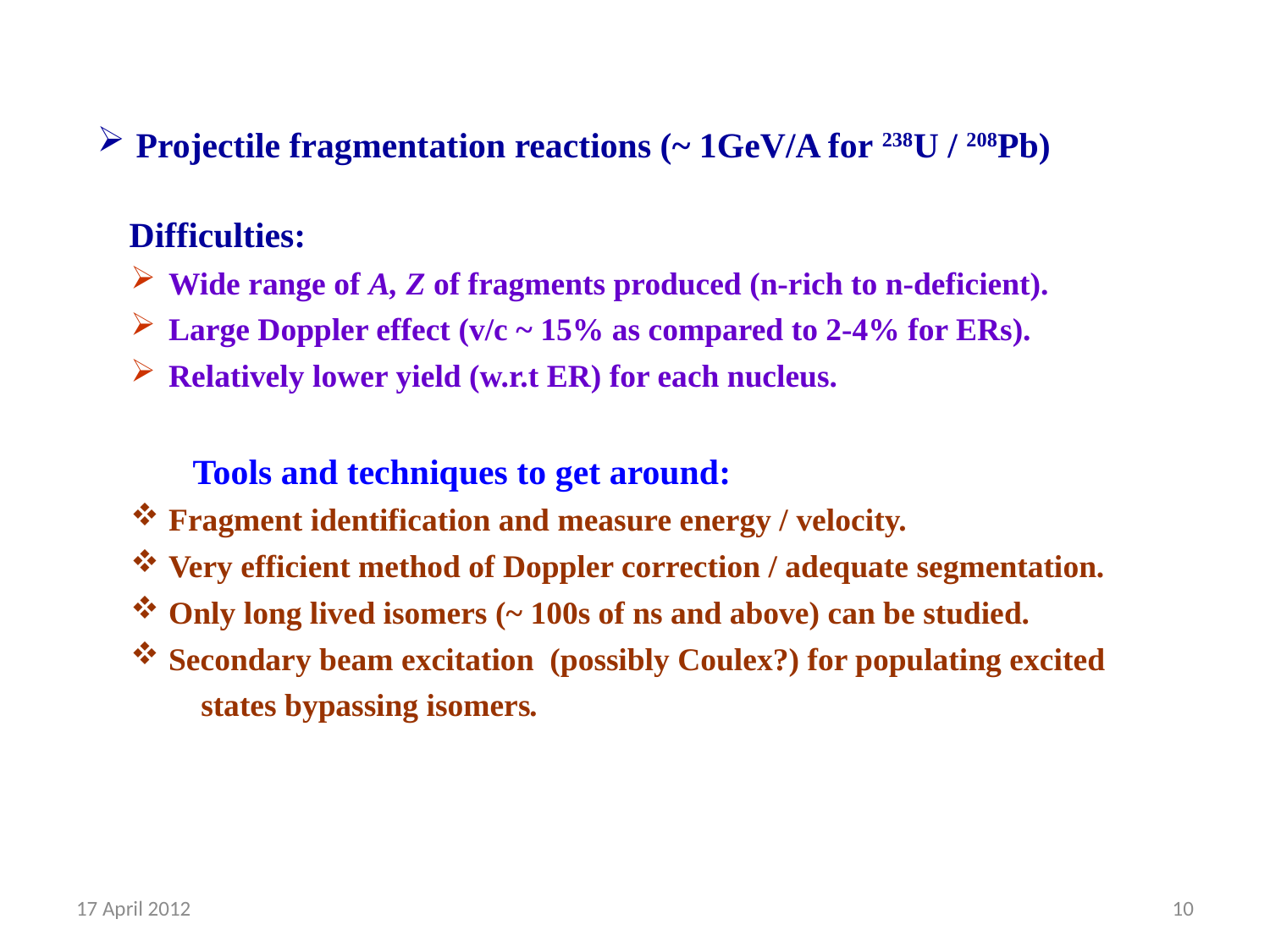

Projectile fragmentation reactions (~ 1GeV/A for 238U / 208Pb)

    Difficulties:
 Wide range of A, Z of fragments produced (n-rich to n-deficient).
 Large Doppler effect (v/c ~ 15% as compared to 2-4% for ERs).
 Relatively lower yield (w.r.t ER) for each nucleus.

    Tools and techniques to get around:
 Fragment identification and measure energy / velocity.
 Very efficient method of Doppler correction / adequate segmentation.
 Only long lived isomers (~ 100s of ns and above) can be studied.
 Secondary beam excitation  (possibly Coulex?) for populating excited
     states bypassing isomers.

17 April 2012
10